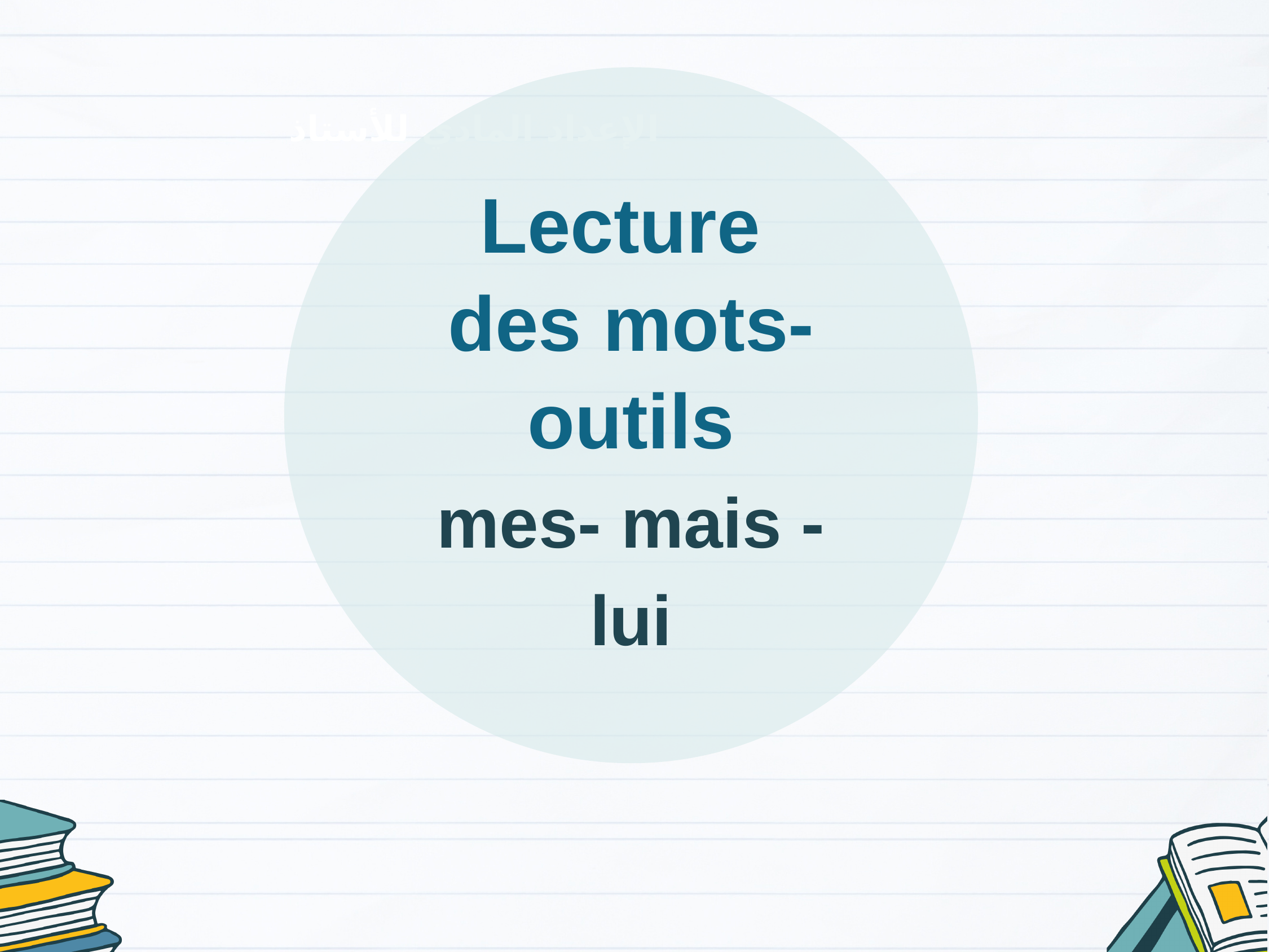

Lecture
des mots-outils
mes- mais - lui
الإعداد المادي للأستاذ